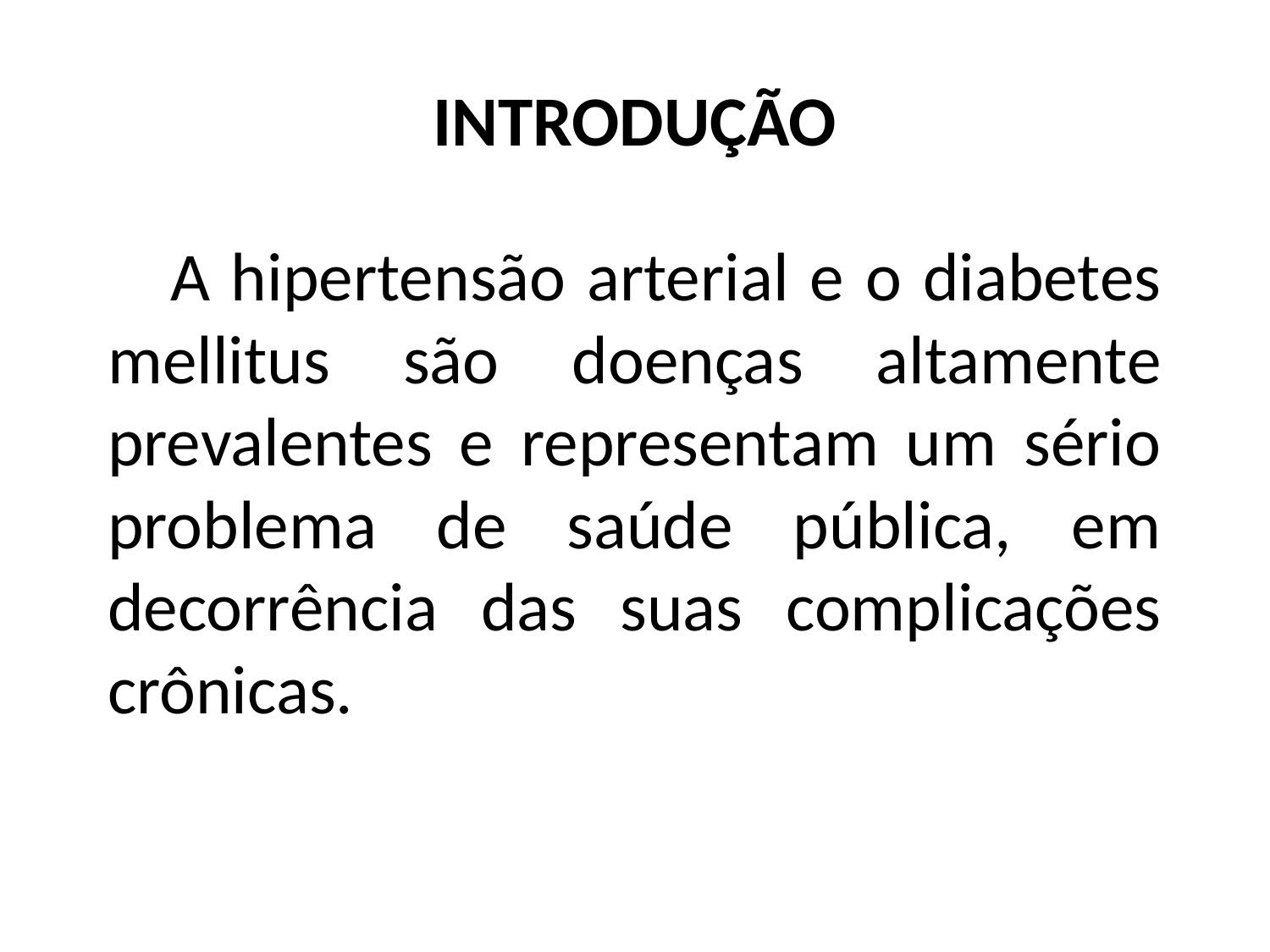

# INTRODUÇÃO
A hipertensão arterial e o diabetes mellitus são doenças altamente prevalentes e representam um sério problema de saúde pública, em decorrência das suas complicações crônicas.